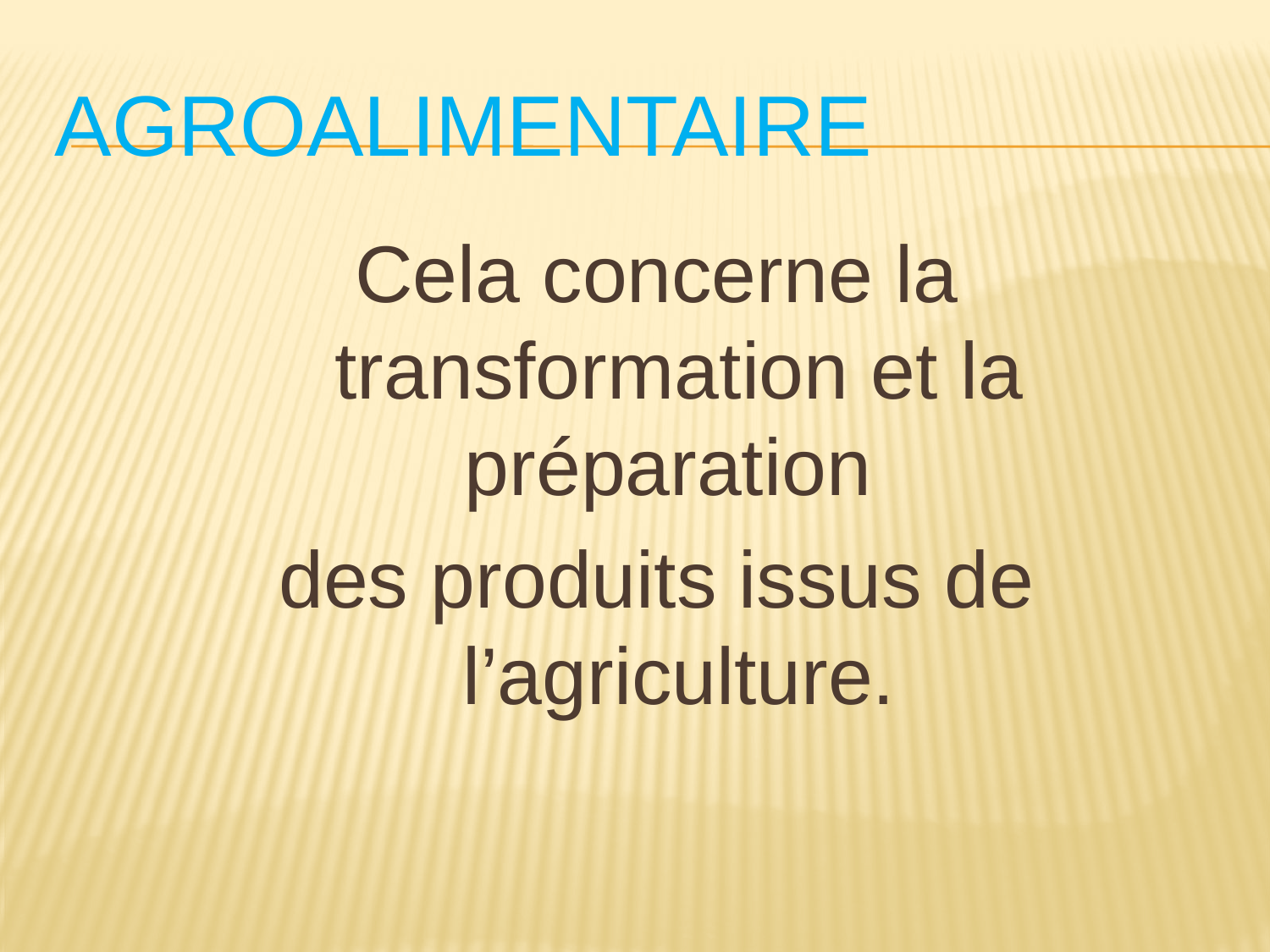

# Agroalimentaire
Cela concerne la transformation et la préparation
des produits issus de l’agriculture.